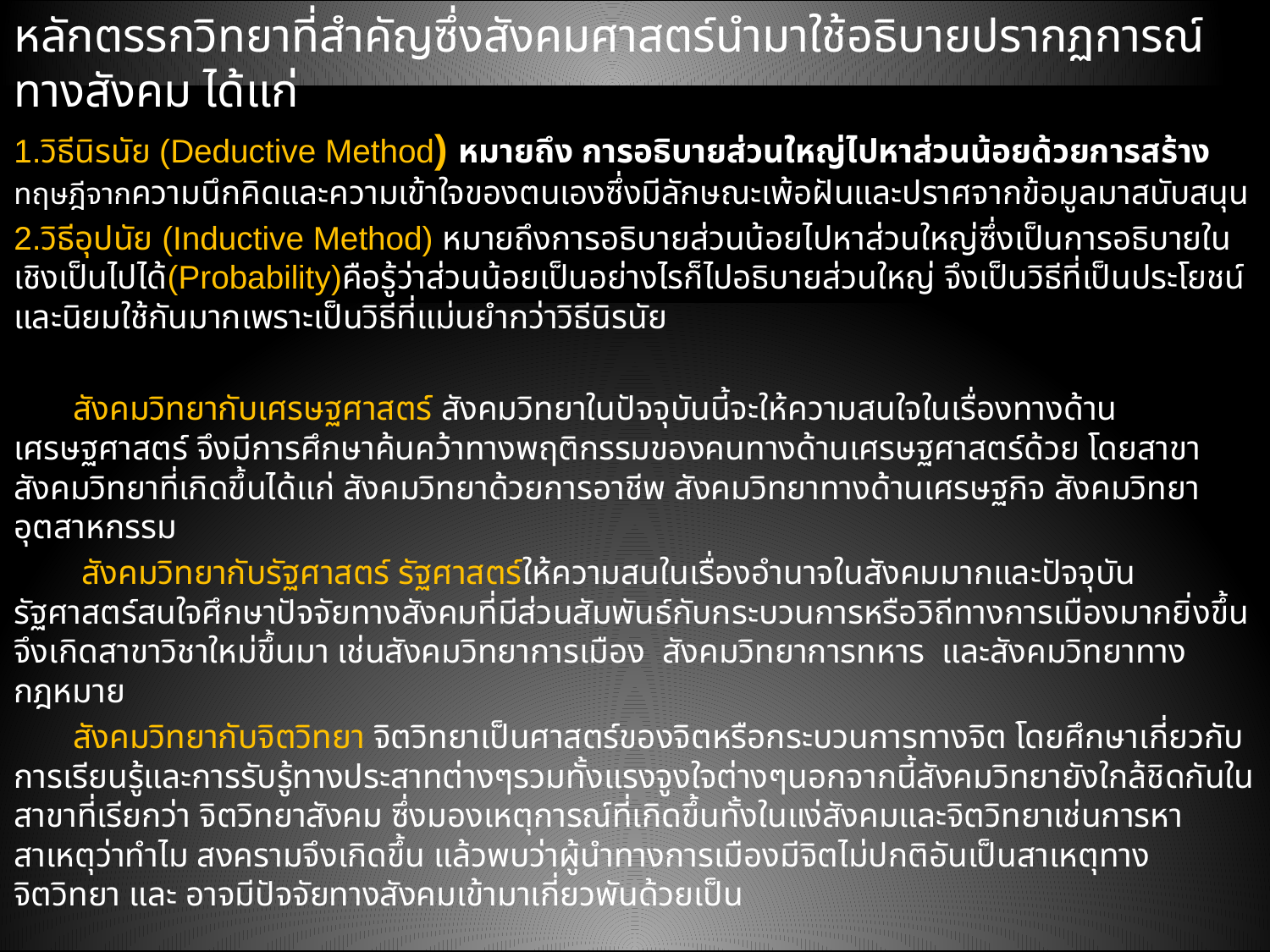

หลักตรรกวิทยาที่สำคัญซึ่งสังคมศาสตร์นำมาใช้อธิบายปรากฏการณ์ทางสังคม ได้แก่
1.วิธีนิรนัย (Deductive Method) หมายถึง การอธิบายส่วนใหญ่ไปหาส่วนน้อยด้วยการสร้างทฤษฎีจากความนึกคิดและความเข้าใจของตนเองซึ่งมีลักษณะเพ้อฝันและปราศจากข้อมูลมาสนับสนุน
2.วิธีอุปนัย (Inductive Method) หมายถึงการอธิบายส่วนน้อยไปหาส่วนใหญ่ซึ่งเป็นการอธิบายในเชิงเป็นไปได้(Probability)คือรู้ว่าส่วนน้อยเป็นอย่างไรก็ไปอธิบายส่วนใหญ่ จึงเป็นวิธีที่เป็นประโยชน์และนิยมใช้กันมากเพราะเป็นวิธีที่แม่นยำกว่าวิธีนิรนัย

       สังคมวิทยากับเศรษฐศาสตร์ สังคมวิทยาในปัจจุบันนี้จะให้ความสนใจในเรื่องทางด้านเศรษฐศาสตร์ จึงมีการศึกษาค้นคว้าทางพฤติกรรมของคนทางด้านเศรษฐศาสตร์ด้วย โดยสาขาสังคมวิทยาที่เกิดขึ้นได้แก่ สังคมวิทยาด้วยการอาชีพ สังคมวิทยาทางด้านเศรษฐกิจ สังคมวิทยาอุตสาหกรรม
        สังคมวิทยากับรัฐศาสตร์ รัฐศาสตร์ให้ความสนในเรื่องอำนาจในสังคมมากและปัจจุบันรัฐศาสตร์สนใจศึกษาปัจจัยทางสังคมที่มีส่วนสัมพันธ์กับกระบวนการหรือวิถีทางการเมืองมากยิ่งขึ้น จึงเกิดสาขาวิชาใหม่ขึ้นมา เช่นสังคมวิทยาการเมือง  สังคมวิทยาการทหาร  และสังคมวิทยาทางกฎหมาย
       สังคมวิทยากับจิตวิทยา จิตวิทยาเป็นศาสตร์ของจิตหรือกระบวนการทางจิต โดยศึกษาเกี่ยวกับการเรียนรู้และการรับรู้ทางประสาทต่างๆรวมทั้งแรงจูงใจต่างๆนอกจากนี้สังคมวิทยายังใกล้ชิดกันในสาขาที่เรียกว่า จิตวิทยาสังคม ซึ่งมองเหตุการณ์ที่เกิดขึ้นทั้งในแง่สังคมและจิตวิทยาเช่นการหาสาเหตุว่าทำไม สงครามจึงเกิดขึ้น แล้วพบว่าผู้นำทางการเมืองมีจิตไม่ปกติอันเป็นสาเหตุทางจิตวิทยา และ อาจมีปัจจัยทางสังคมเข้ามาเกี่ยวพันด้วยเป็น